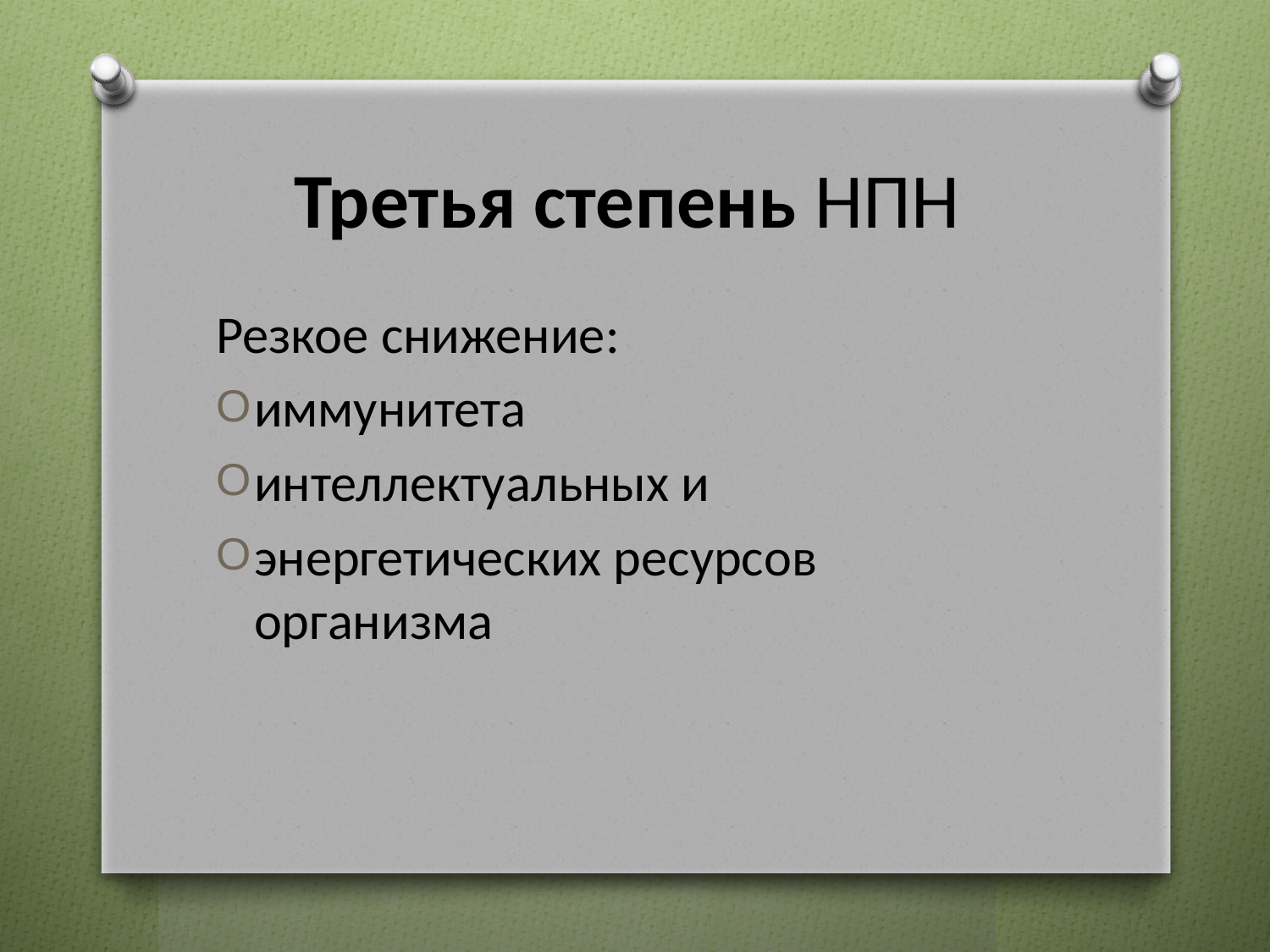

# Третья степень НПН
Резкое снижение:
иммунитета
интеллектуальных и
энергетических ресурсов организма